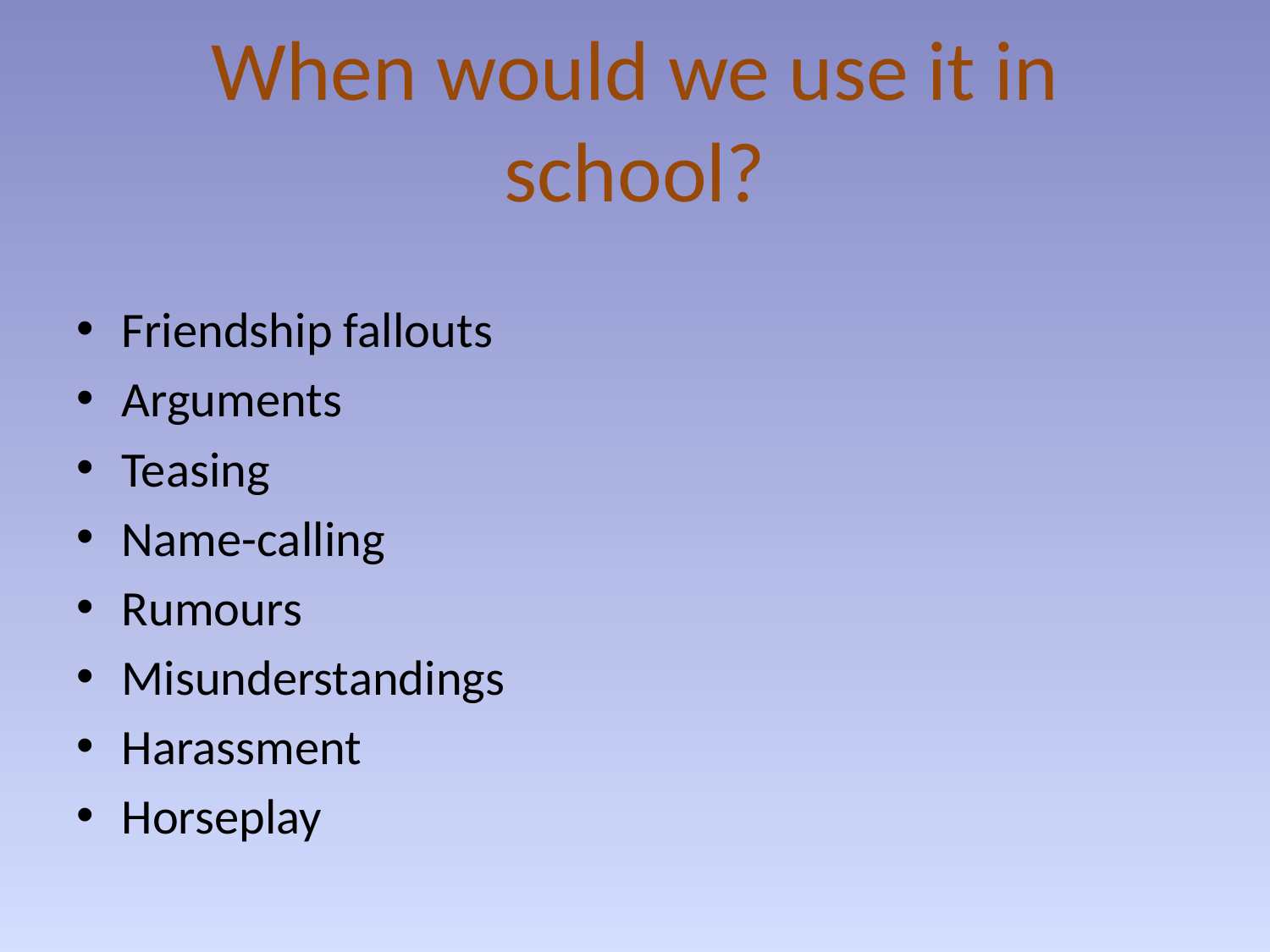

# When would we use it in school?

Friendship fallouts
Arguments
Teasing
Name-calling
Rumours
Misunderstandings
Harassment
Horseplay